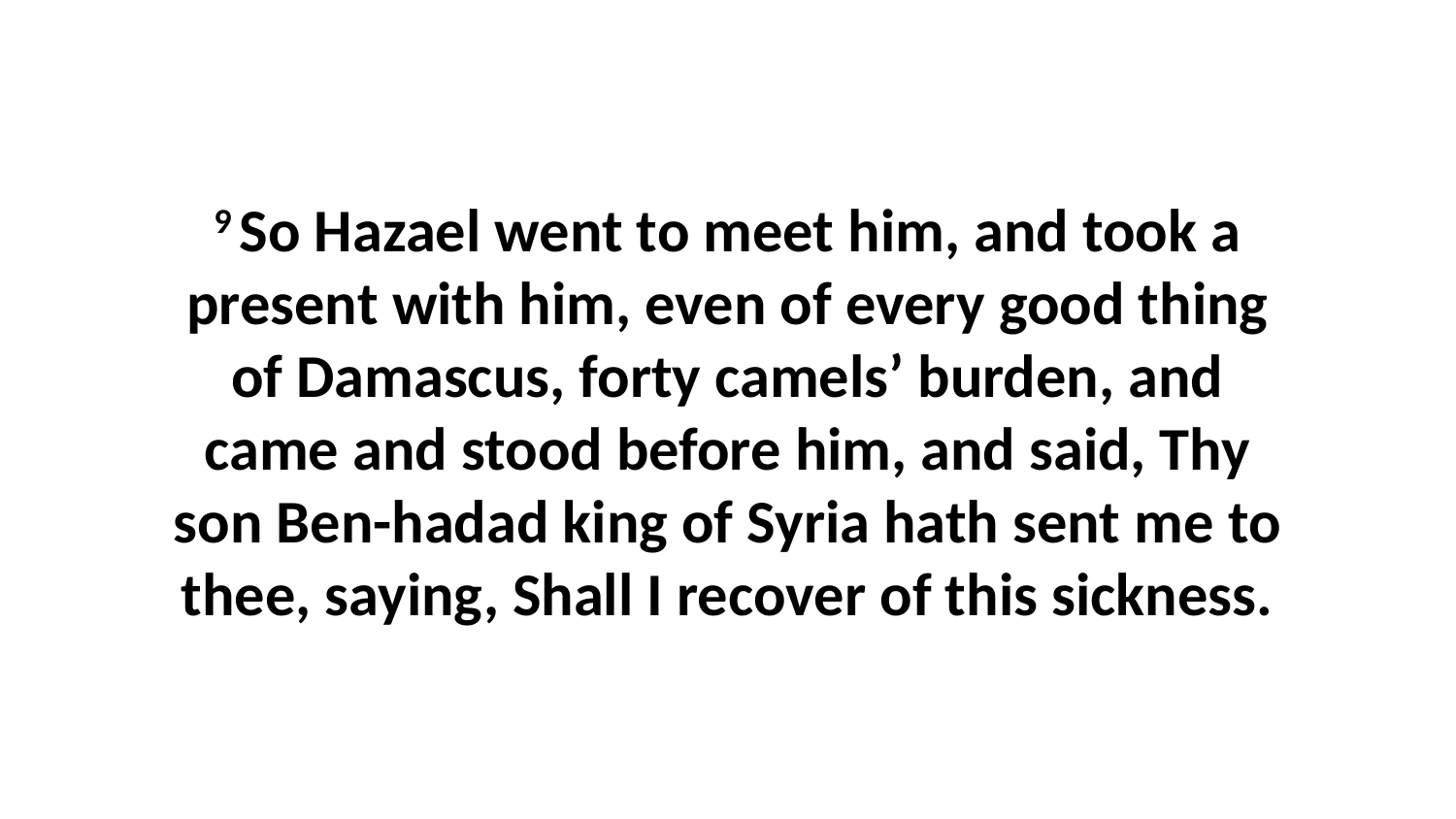

9 So Hazael went to meet him, and took a present with him, even of every good thing of Damascus, forty camels’ burden, and came and stood before him, and said, Thy son Ben-hadad king of Syria hath sent me to thee, saying, Shall I recover of this sickness.